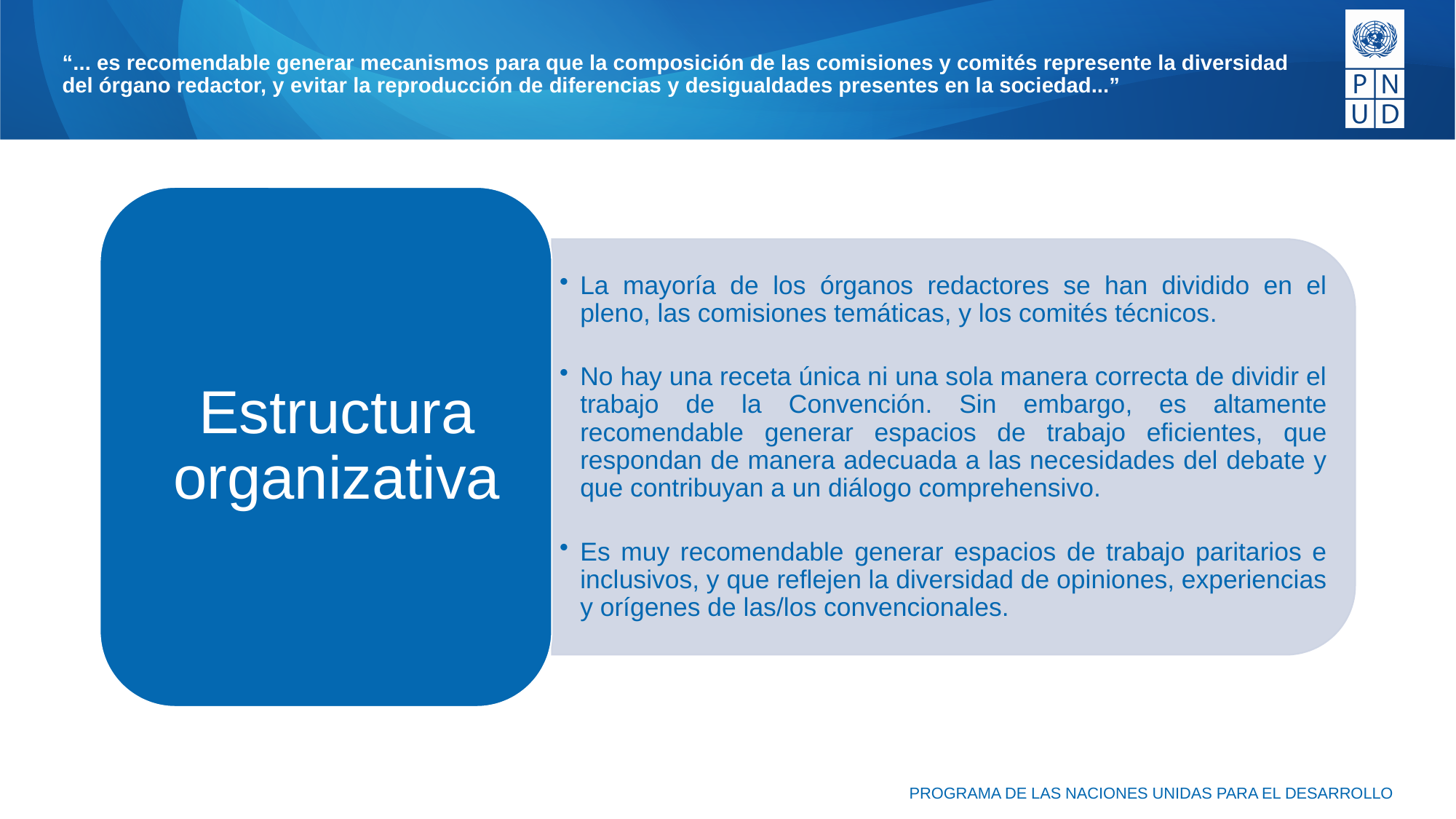

# “... es recomendable generar mecanismos para que la composición de las comisiones y comités represente la diversidad del órgano redactor, y evitar la reproducción de diferencias y desigualdades presentes en la sociedad...”
La mayoría de los órganos redactores se han dividido en el pleno, las comisiones temáticas, y los comités técnicos.

No hay una receta única ni una sola manera correcta de dividir el trabajo de la Convención. Sin embargo, es altamente recomendable generar espacios de trabajo eficientes, que respondan de manera adecuada a las necesidades del debate y que contribuyan a un diálogo comprehensivo.

Es muy recomendable generar espacios de trabajo paritarios e inclusivos, y que reflejen la diversidad de opiniones, experiencias y orígenes de las/los convencionales.
Estructura organizativa